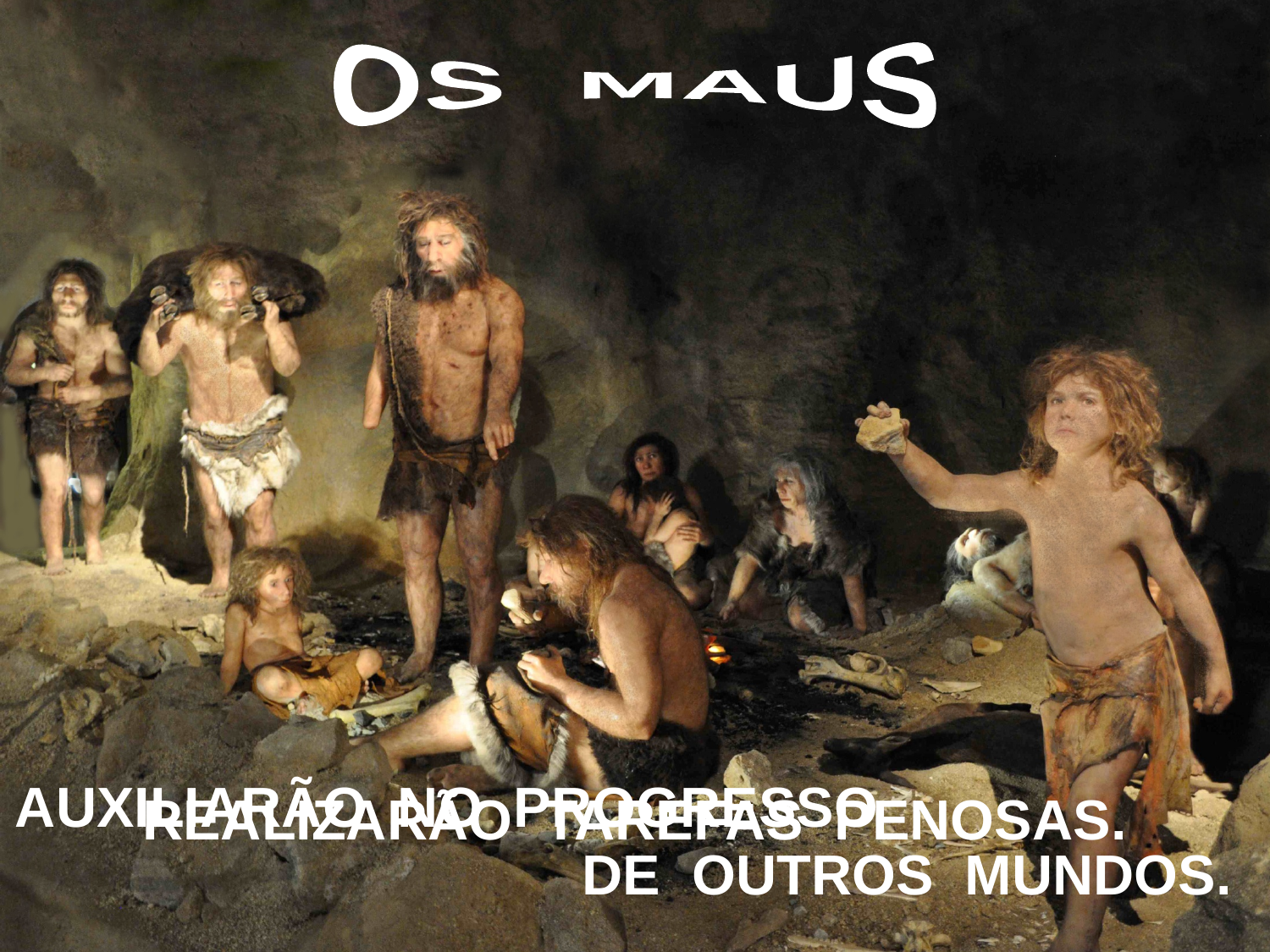

OS  MAUS
AUXILIARÃO  NO  PROGRESSO                                                            DE  OUTROS  MUNDOS.
REALIZARÃO  TAREFAS  PENOSAS.